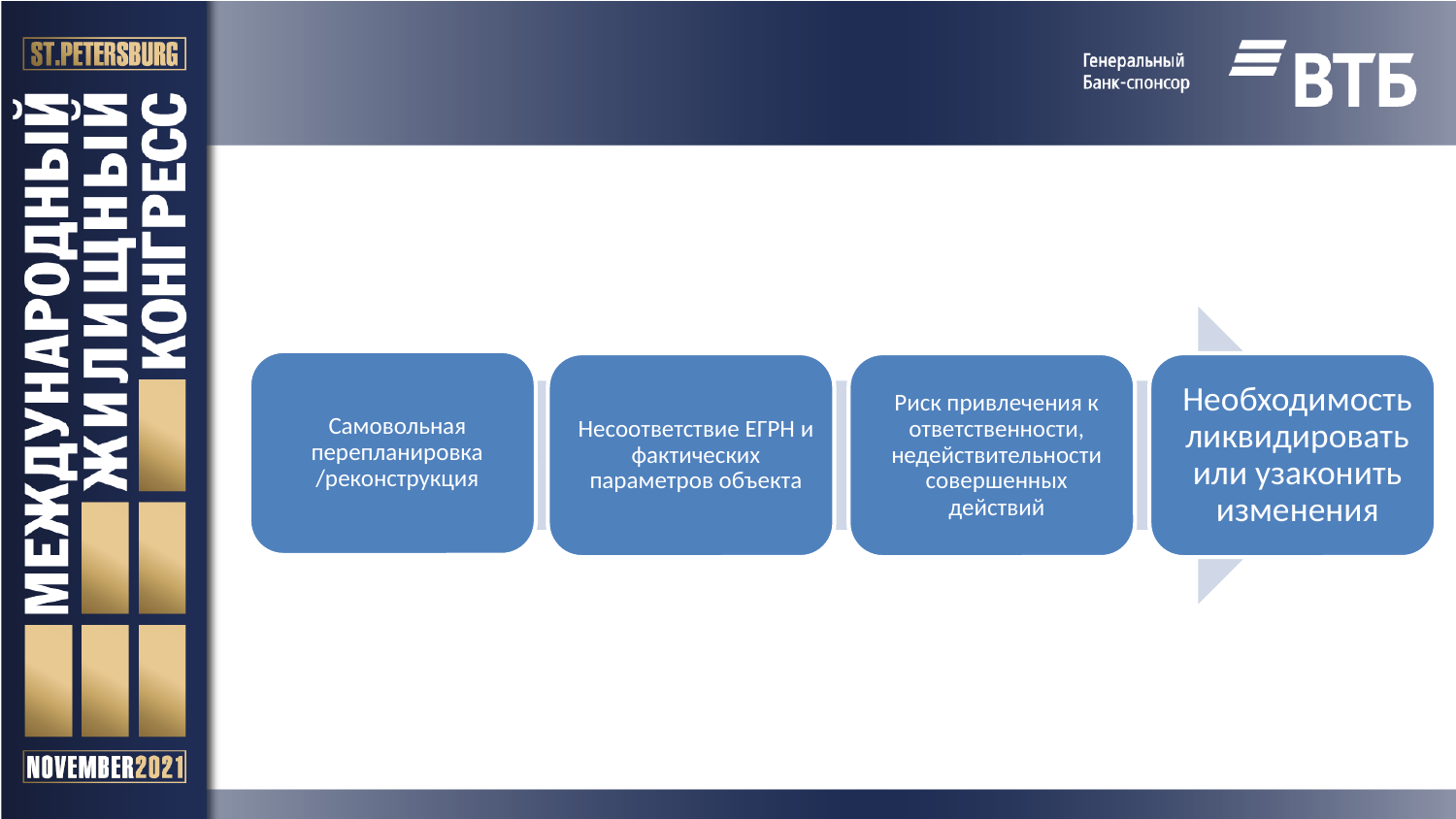

Самовольная перепланировка /реконструкция
Несоответствие ЕГРН и фактических параметров объекта
Риск привлечения к ответственности, недействительности совершенных действий
Необходимость ликвидировать или узаконить изменения